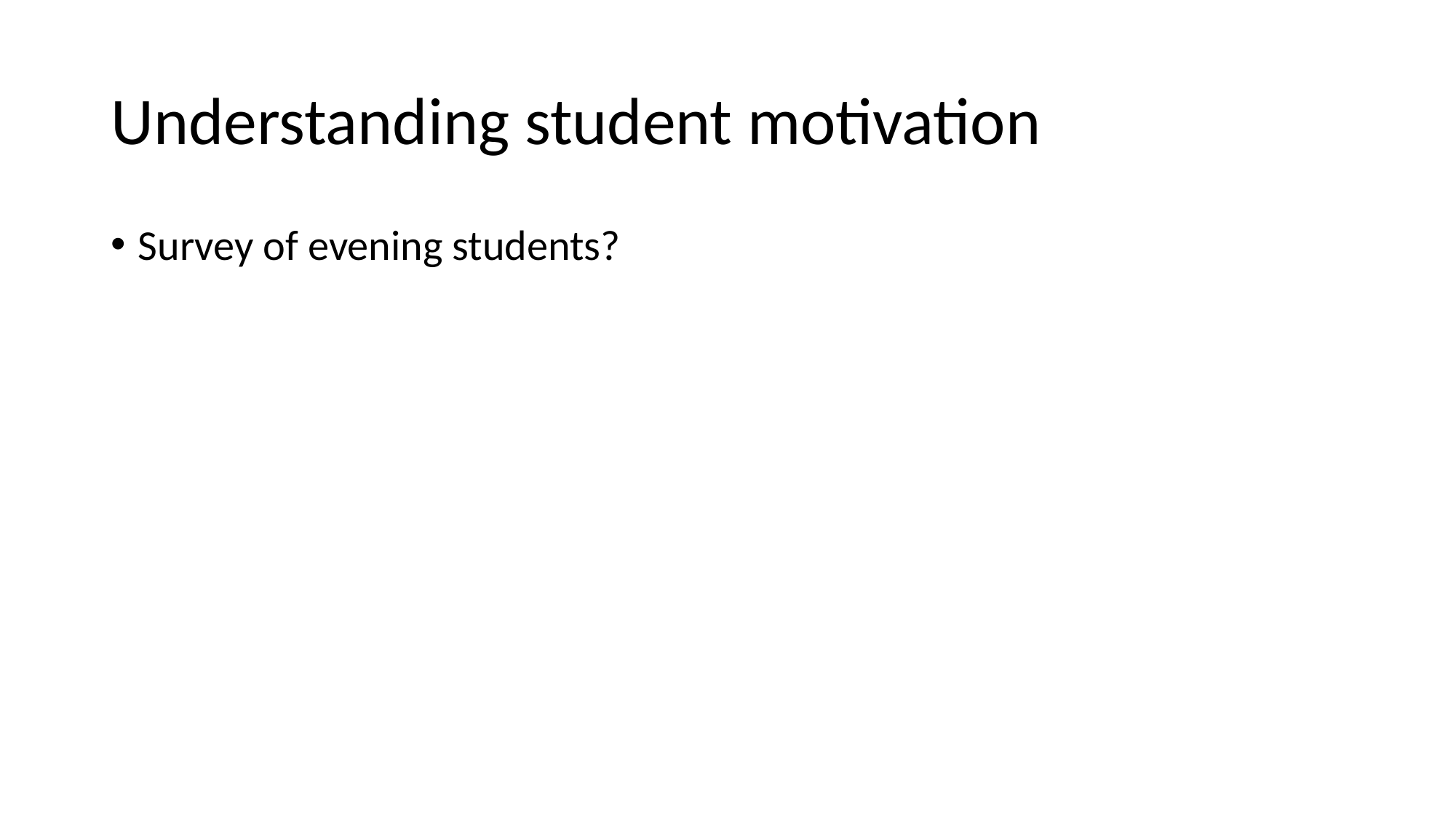

# Understanding student motivation
Survey of evening students?